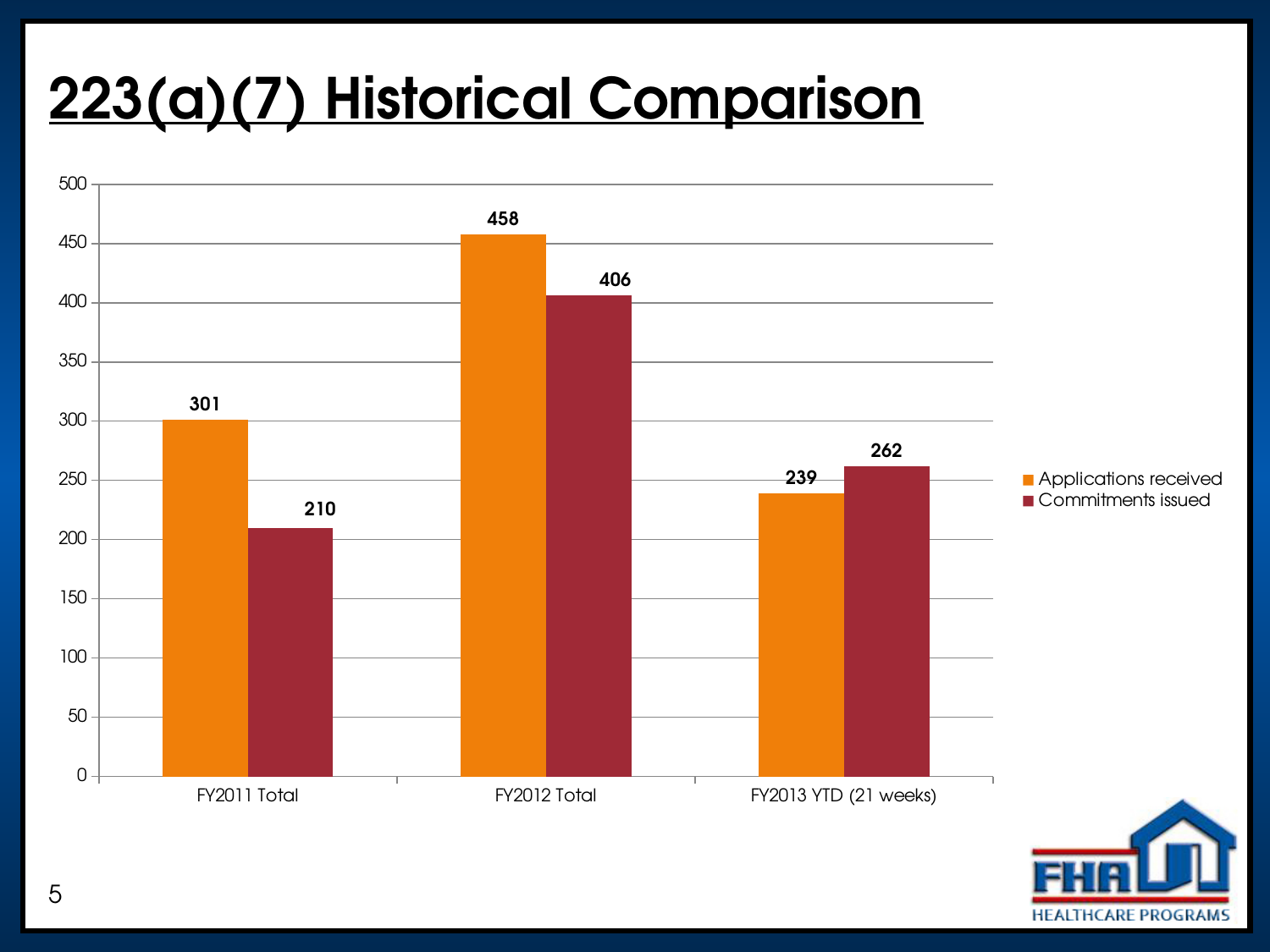

# 223(a)(7) Historical Comparison

### Chart

| Category | Applications received | Commitments issued |
|---|---|---|
| FY2011 Total | 301.0 | 210.0 |
| FY2012 Total | 458.0 | 406.0 |
| FY2013 YTD (21 weeks) | 239.0 | 262.0 |